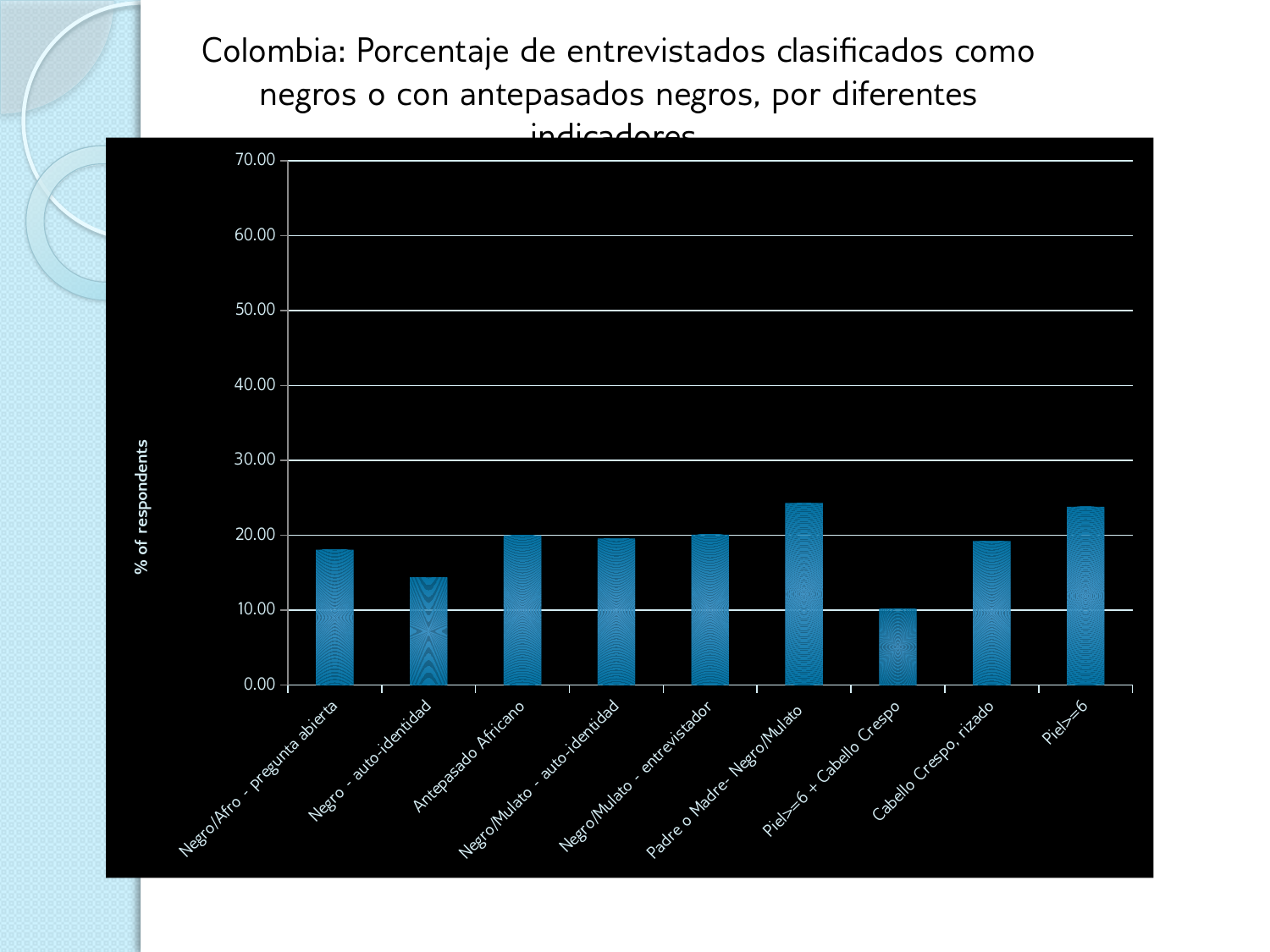

Colombia: Porcentaje de entrevistados clasificados como negros o con antepasados negros, por diferentes indicadores

### Chart

| Category |  |
|---|---|
| Negro/Afro - pregunta abierta | 18.06 |
| Negro - auto-identidad | 14.4 |
| Antepasado Africano | 20.0 |
| Negro/Mulato - auto-identidad | 19.57999999999999 |
| Negro/Mulato - entrevistador | 20.09 |
| Padre o Madre- Negro/Mulato  | 24.32 |
| Piel>=6 + Cabello Crespo | 10.19 |
| Cabello Crespo, rizado | 19.22 |
| Piel>=6 | 23.81 |